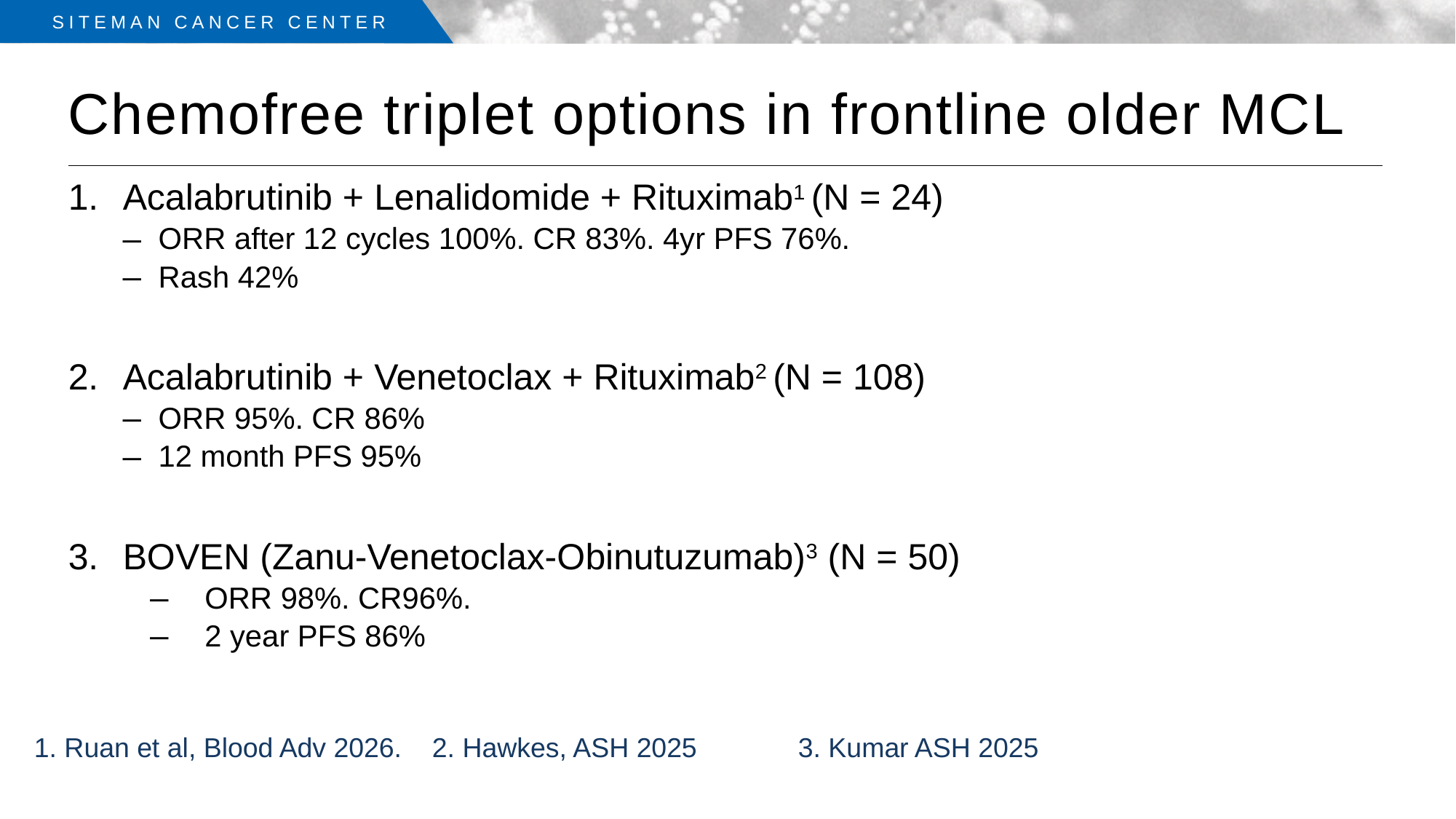

# Chemofree triplet options in frontline older MCL
Acalabrutinib + Lenalidomide + Rituximab1 (N = 24)
 ORR after 12 cycles 100%. CR 83%. 4yr PFS 76%.
 Rash 42%

Acalabrutinib + Venetoclax + Rituximab2 (N = 108)
 ORR 95%. CR 86%
 12 month PFS 95%

BOVEN (Zanu-Venetoclax-Obinutuzumab)3 (N = 50)
ORR 98%. CR96%.
2 year PFS 86%

1. Ruan et al, Blood Adv 2026.    2. Hawkes, ASH 2025	3. Kumar ASH 2025